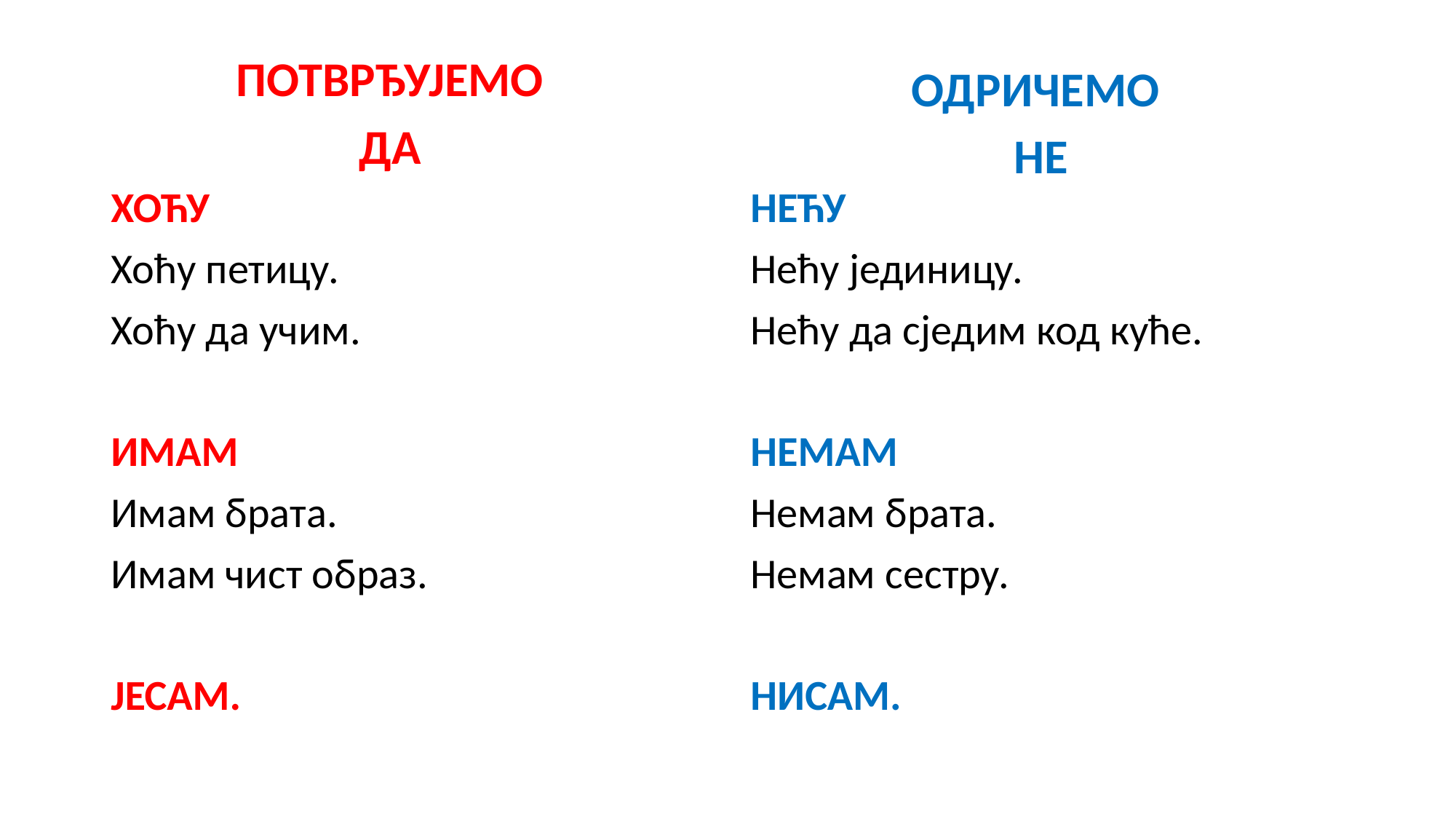

ПОТВРЂУЈЕМО
ДА
#
ОДРИЧЕМО
НЕ
ХОЋУ
Хоћу петицу.
Хоћу да учим.

ИМАМ
Имам брата.
Имам чист образ.

ЈЕСАМ.
НЕЋУ
Нећу јединицу.
Нећу да сједим код куће.

НЕМАМ
Немам брата.
Немам сестру.

НИСАМ.